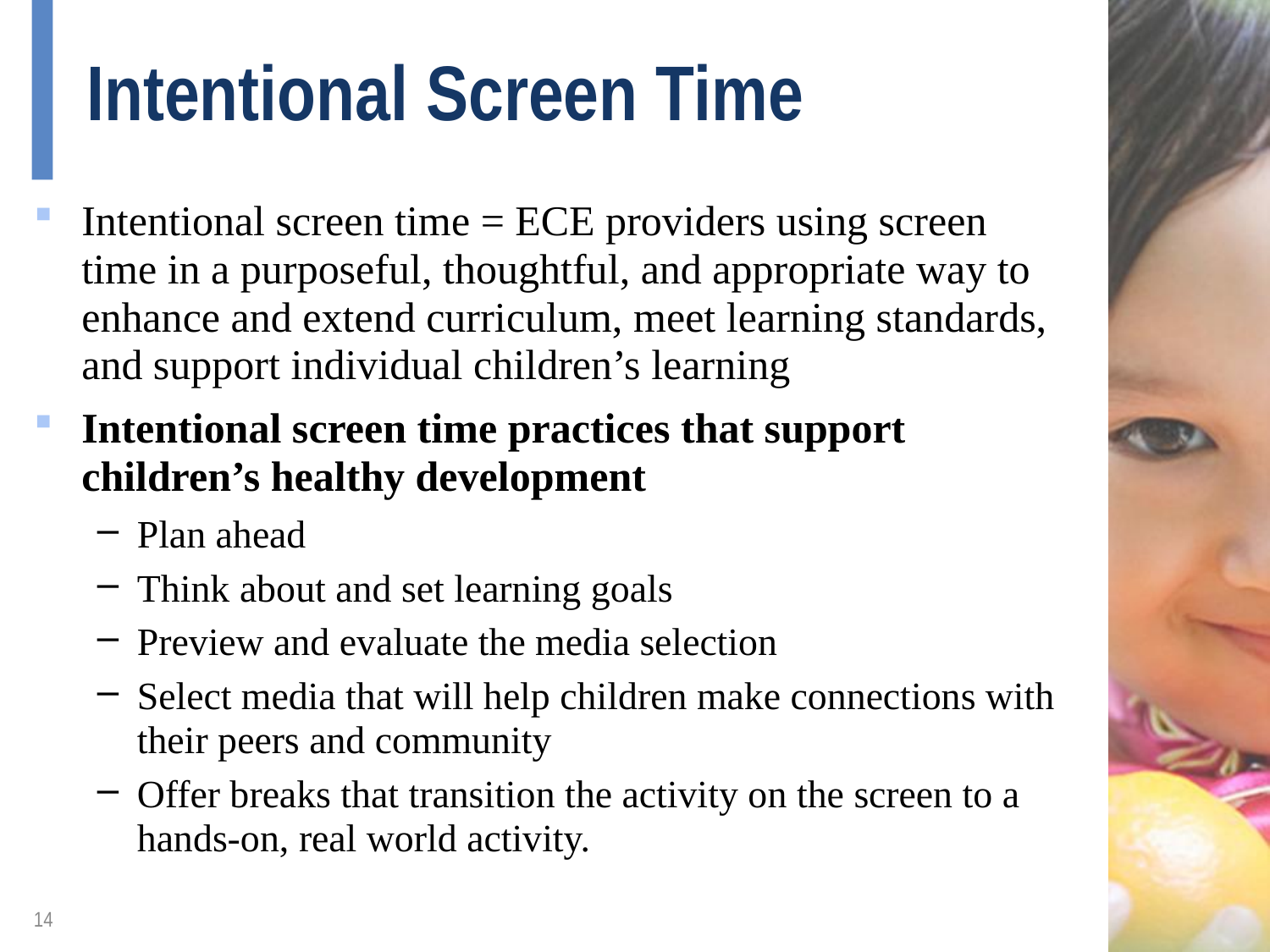

# Intentional Screen Time
Intentional screen time = ECE providers using screen time in a purposeful, thoughtful, and appropriate way to enhance and extend curriculum, meet learning standards, and support individual children’s learning
Intentional screen time practices that support children’s healthy development
Plan ahead
Think about and set learning goals
Preview and evaluate the media selection
Select media that will help children make connections with their peers and community
Offer breaks that transition the activity on the screen to a hands-on, real world activity.

14